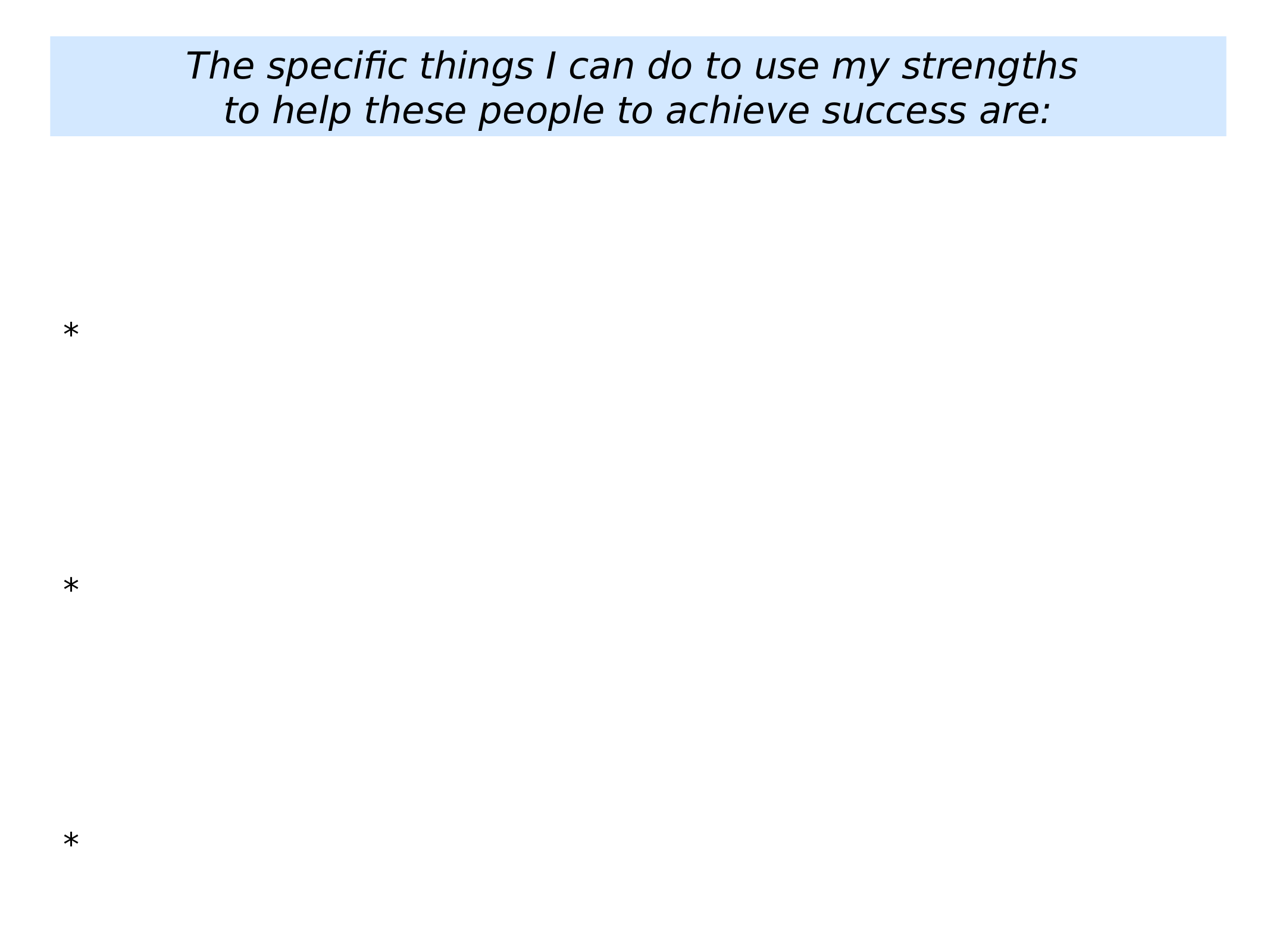

The specific things I can do to use my strengths
to help these people to achieve success are:
*

*

*